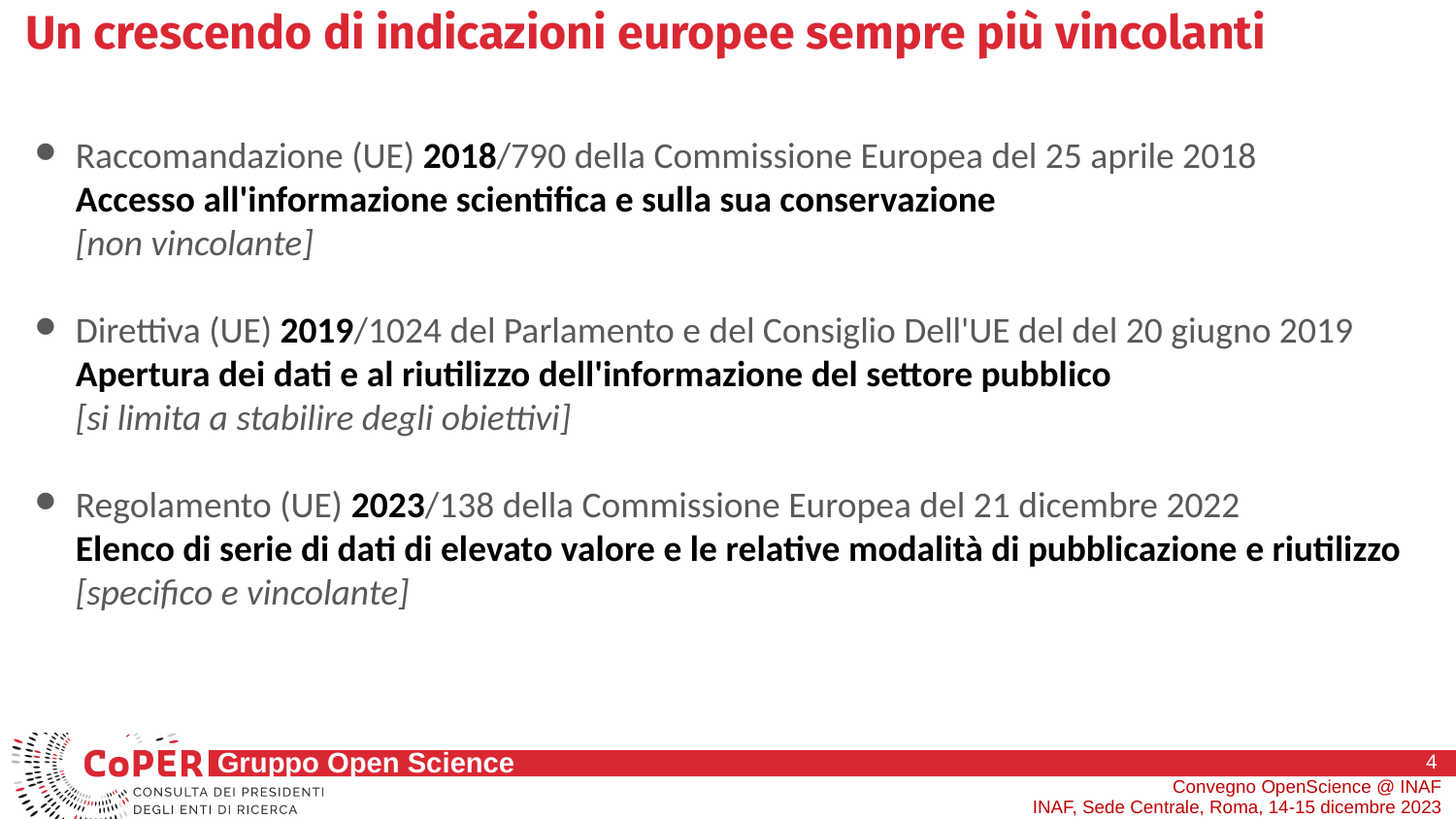

# Un crescendo di indicazioni europee sempre più vincolanti
Raccomandazione (UE) 2018/790 della Commissione Europea del 25 aprile 2018
Accesso all'informazione scientifica e sulla sua conservazione
[non vincolante]

Direttiva (UE) 2019/1024 del Parlamento e del Consiglio Dell'UE del del 20 giugno 2019
Apertura dei dati e al riutilizzo dell'informazione del settore pubblico
[si limita a stabilire degli obiettivi]

Regolamento (UE) 2023/138 della Commissione Europea del 21 dicembre 2022
Elenco di serie di dati di elevato valore e le relative modalità di pubblicazione e riutilizzo
[specifico e vincolante]
4